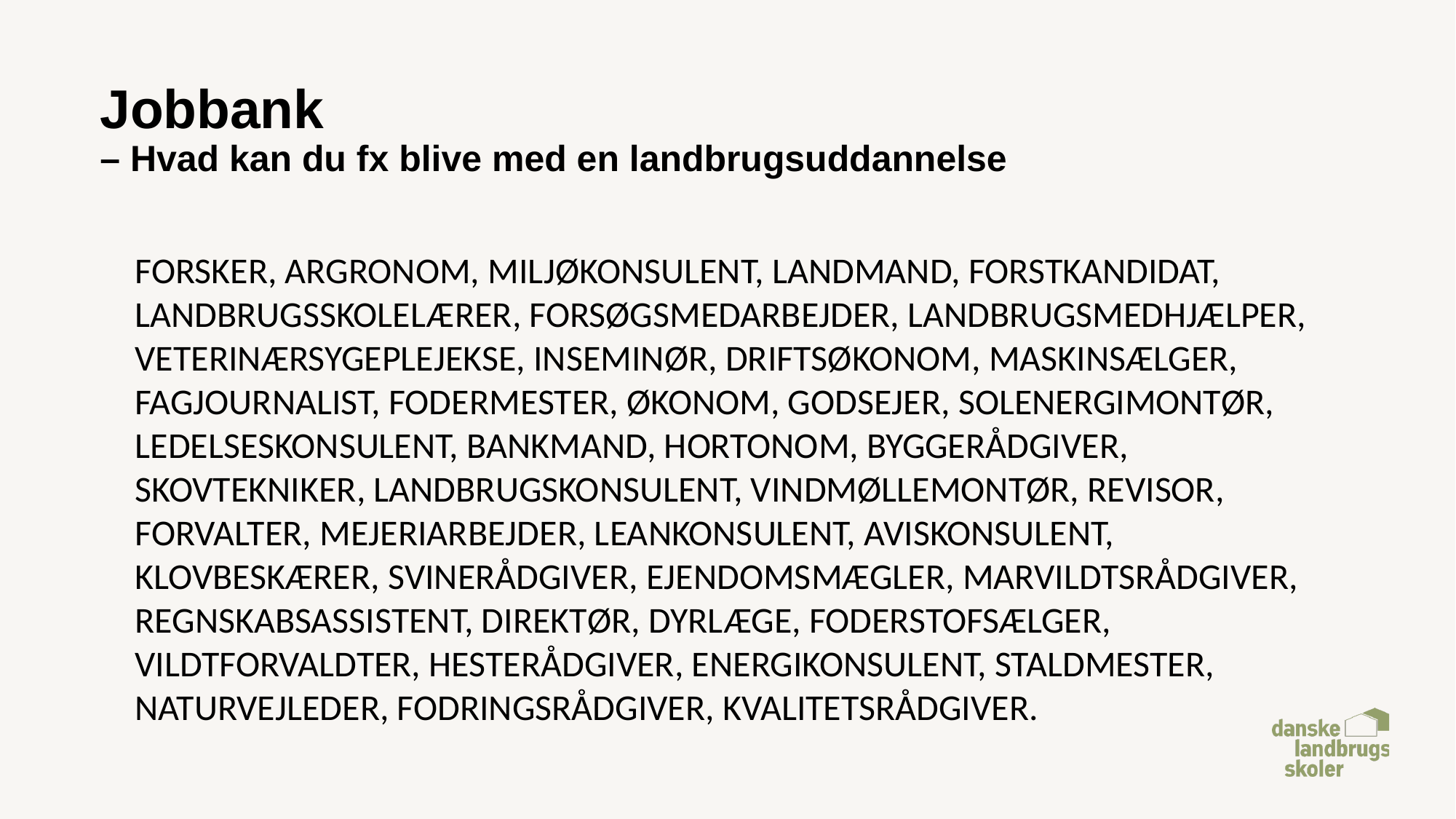

# Jobbank – Hvad kan du fx blive med en landbrugsuddannelse
FORSKER, ARGRONOM, MILJØKONSULENT, LANDMAND, FORSTKANDIDAT, LANDBRUGSSKOLELÆRER, FORSØGSMEDARBEJDER, LANDBRUGSMEDHJÆLPER, VETERINÆRSYGEPLEJEKSE, INSEMINØR, DRIFTSØKONOM, MASKINSÆLGER, FAGJOURNALIST, FODERMESTER, ØKONOM, GODSEJER, SOLENERGIMONTØR, LEDELSESKONSULENT, BANKMAND, HORTONOM, BYGGERÅDGIVER, SKOVTEKNIKER, LANDBRUGSKONSULENT, VINDMØLLEMONTØR, REVISOR, FORVALTER, MEJERIARBEJDER, LEANKONSULENT, AVISKONSULENT, KLOVBESKÆRER, SVINERÅDGIVER, EJENDOMSMÆGLER, MARVILDTSRÅDGIVER, REGNSKABSASSISTENT, DIREKTØR, DYRLÆGE, FODERSTOFSÆLGER, VILDTFORVALDTER, HESTERÅDGIVER, ENERGIKONSULENT, STALDMESTER, NATURVEJLEDER, FODRINGSRÅDGIVER, KVALITETSRÅDGIVER.